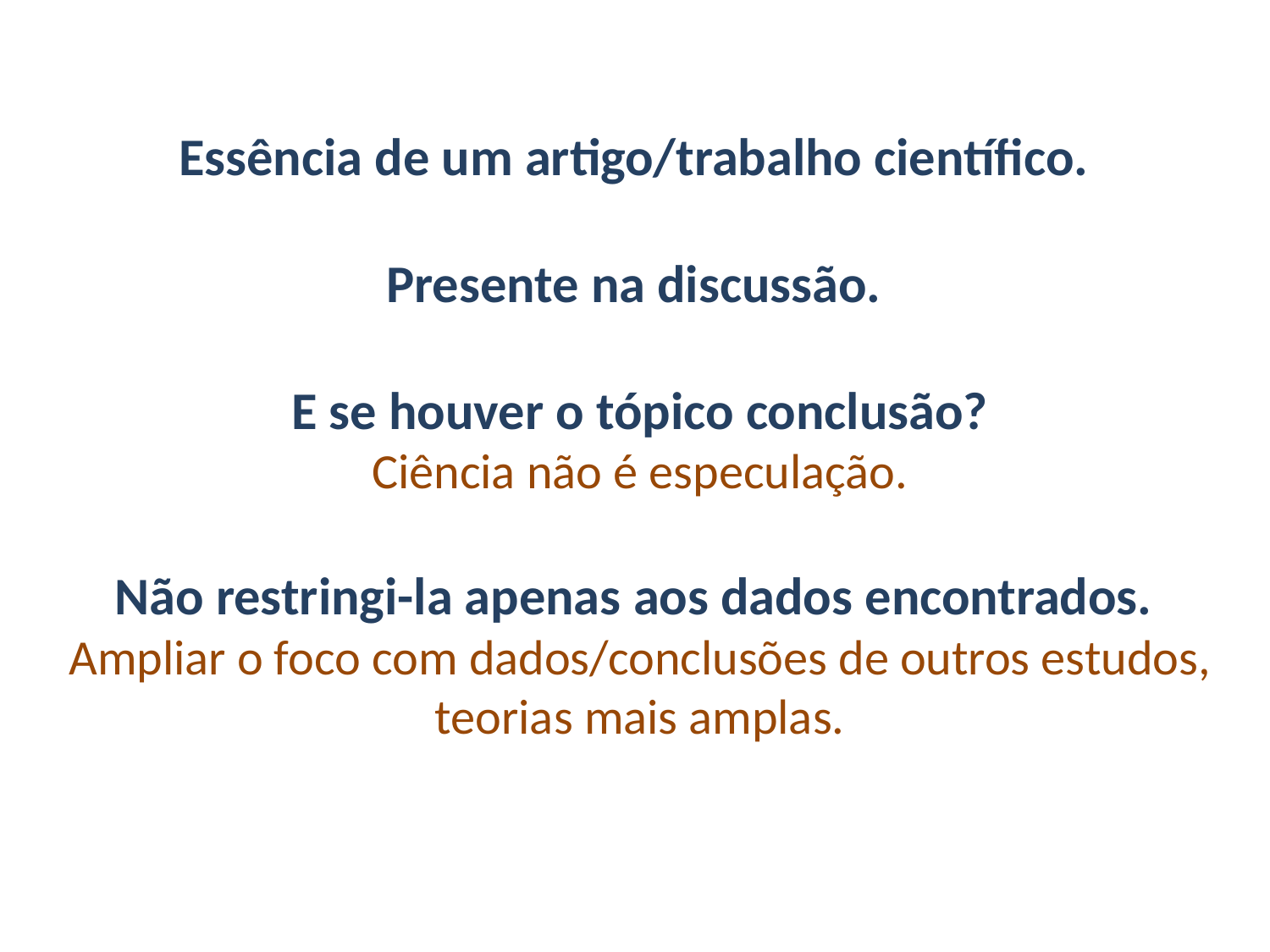

Essência de um artigo/trabalho científico.

Presente na discussão.

E se houver o tópico conclusão?
Ciência não é especulação.

Não restringi-la apenas aos dados encontrados.
Ampliar o foco com dados/conclusões de outros estudos, teorias mais amplas.